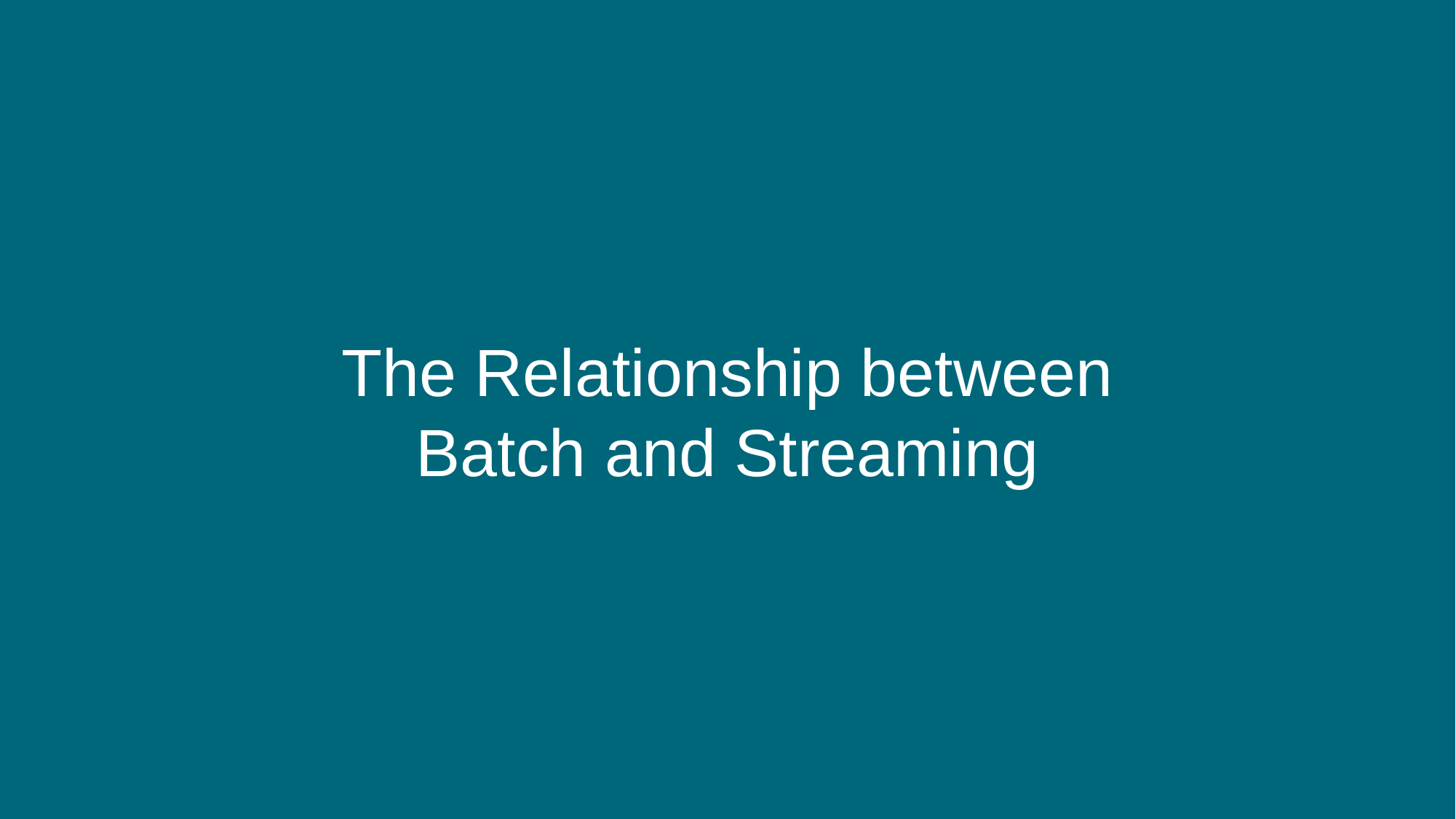

# The Relationship between Batch and Streaming